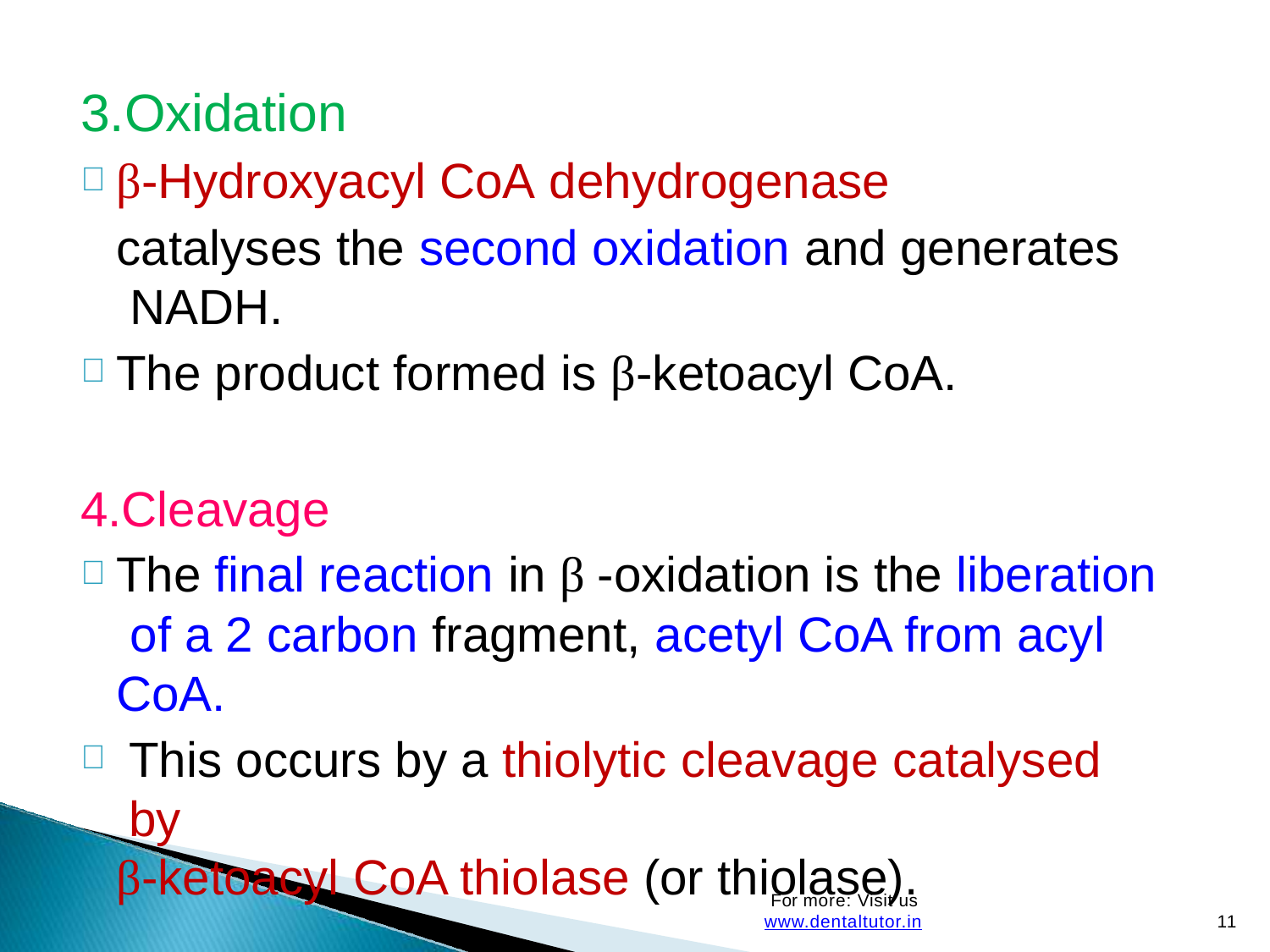

# 3.Oxidation
β-Hydroxyacyl CoA dehydrogenase
catalyses the second oxidation and generates  NADH.
The product formed is β-ketoacyl CoA.

4.Cleavage
The final reaction in β -oxidation is the liberation  of a 2 carbon fragment, acetyl CoA from acyl  CoA.
This occurs by a thiolytic cleavage catalysed by
β-ketoacyl CoA thiolase (or thiolase).
For more: Visit us  www.dentaltutor.in
11